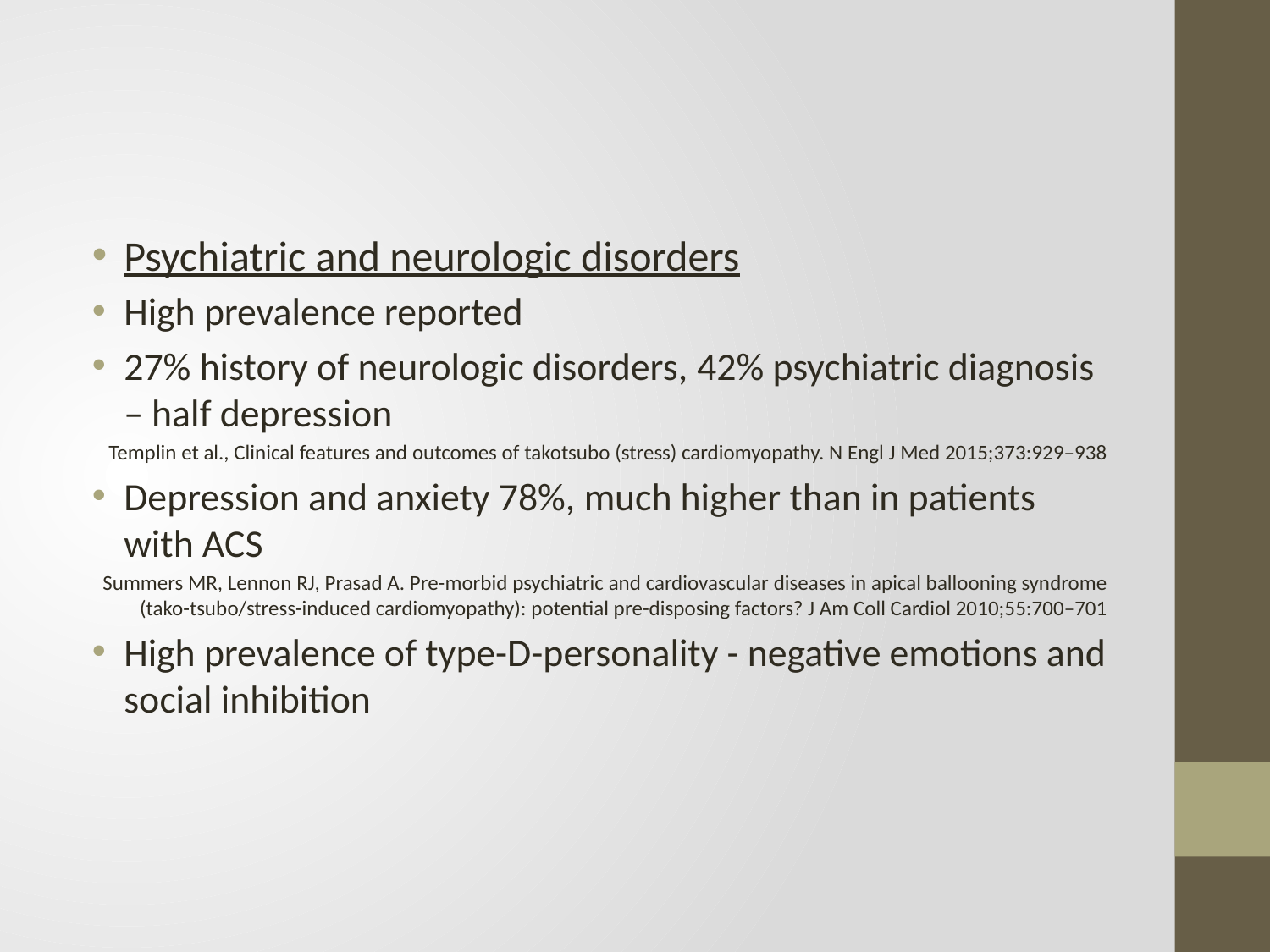

#
Psychiatric and neurologic disorders
High prevalence reported
27% history of neurologic disorders, 42% psychiatric diagnosis – half depression
Templin et al., Clinical features and outcomes of takotsubo (stress) cardiomyopathy. N Engl J Med 2015;373:929–938
Depression and anxiety 78%, much higher than in patients with ACS
Summers MR, Lennon RJ, Prasad A. Pre-morbid psychiatric and cardiovascular diseases in apical ballooning syndrome (tako-tsubo/stress-induced cardiomyopathy): potential pre-disposing factors? J Am Coll Cardiol 2010;55:700–701
High prevalence of type-D-personality - negative emotions and social inhibition